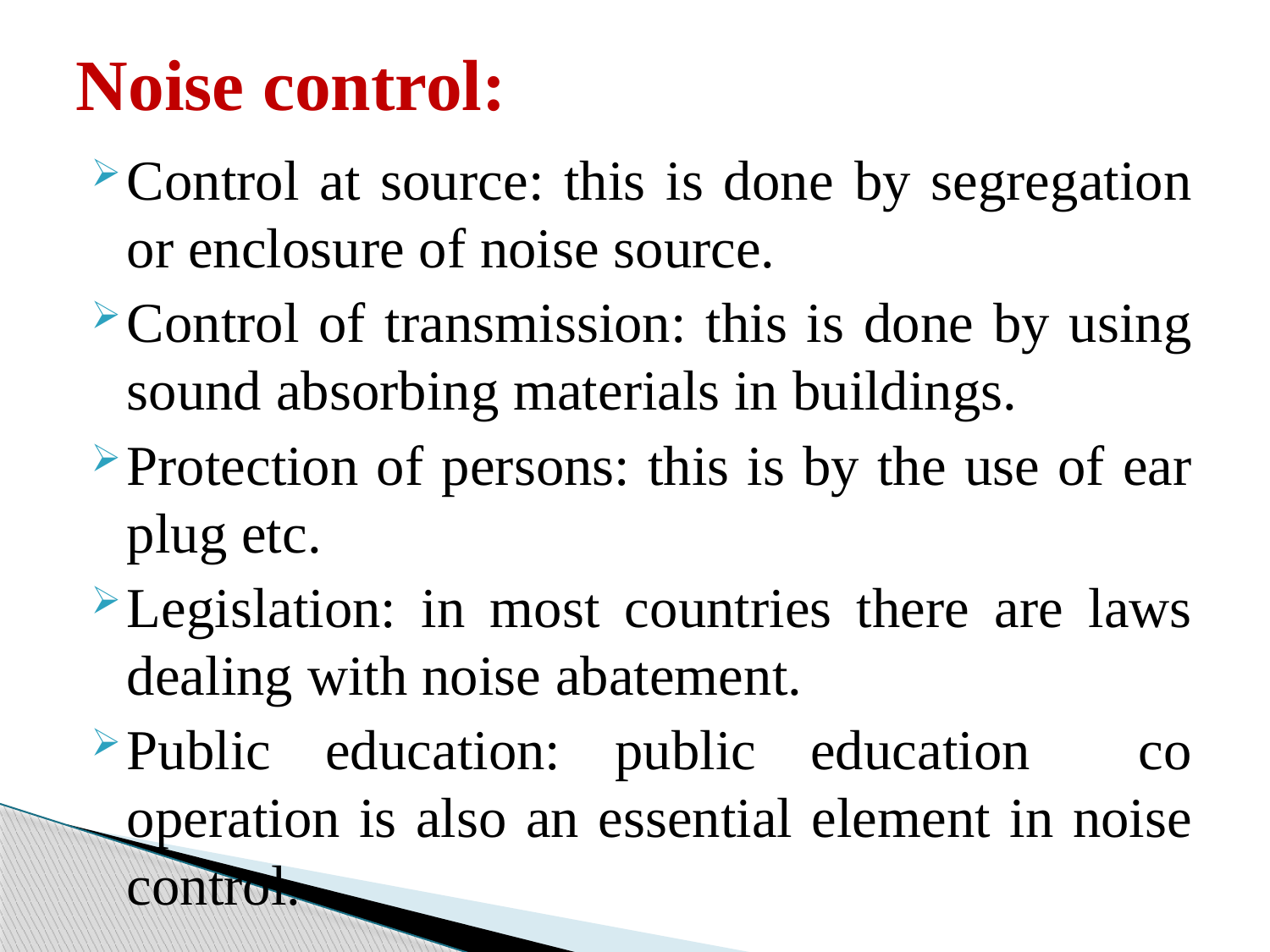

# Noise control:
Control at source: this is done by segregation or enclosure of noise source.
Control of transmission: this is done by using sound absorbing materials in buildings.
Protection of persons: this is by the use of ear plug etc.
Legislation: in most countries there are laws dealing with noise abatement.
Public education: public education  co operation is also an essential element in noise control.